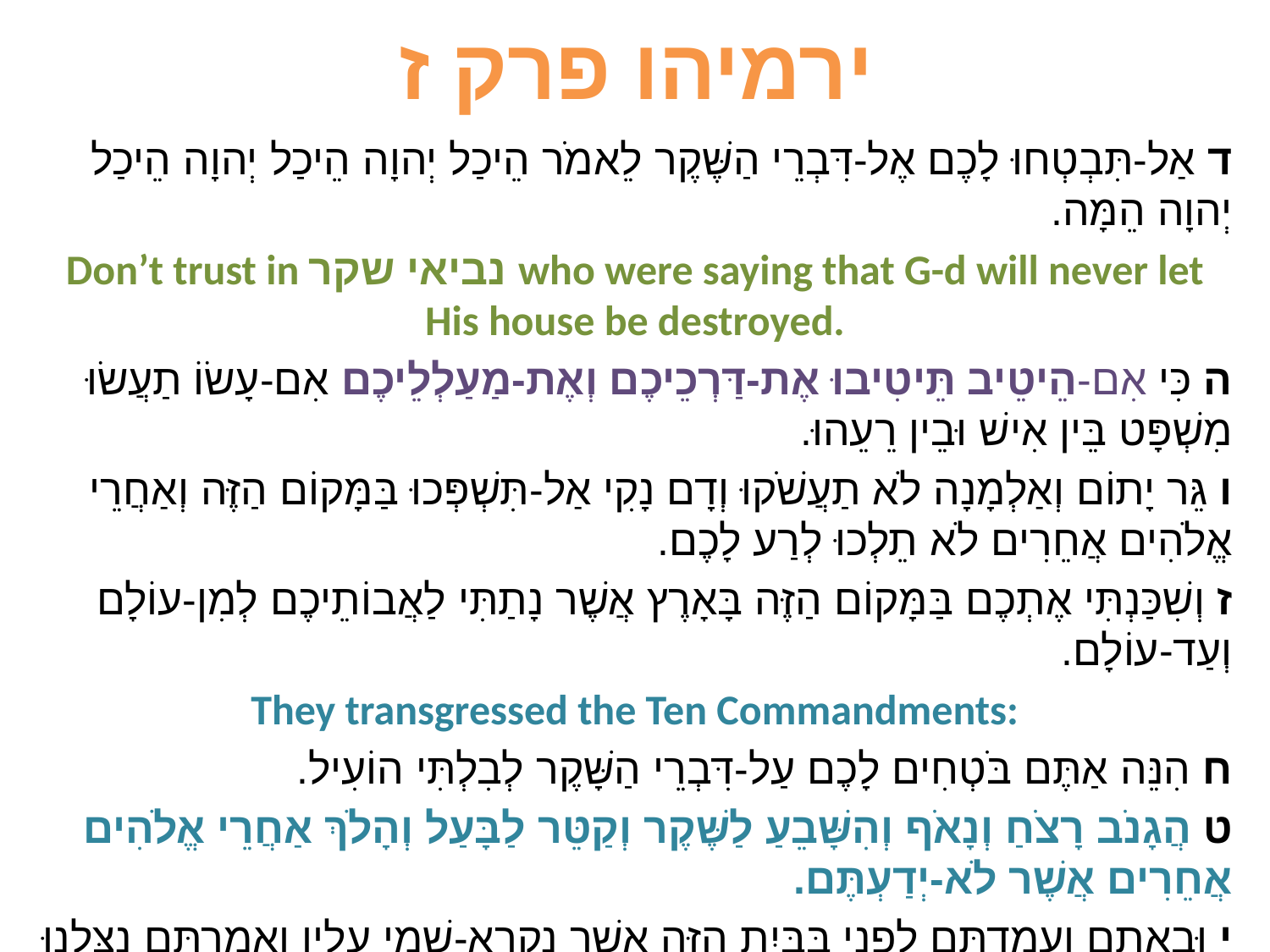

# ירמיהו פרק ז
ד אַל-תִּבְטְחוּ לָכֶם אֶל-דִּבְרֵי הַשֶּׁקֶר לֵאמֹר הֵיכַל יְהוָה הֵיכַל יְהוָה הֵיכַל יְהוָה הֵמָּה.
Don’t trust in נביאי שקר who were saying that G-d will never let His house be destroyed.
ה כִּי אִם-הֵיטֵיב תֵּיטִיבוּ אֶת-דַּרְכֵיכֶם וְאֶת-מַעַלְלֵיכֶם אִם-עָשׂוֹ תַעֲשׂוּ מִשְׁפָּט בֵּין אִישׁ וּבֵין רֵעֵהוּ.
ו גֵּר יָתוֹם וְאַלְמָנָה לֹא תַעֲשֹׁקוּ וְדָם נָקִי אַל-תִּשְׁפְּכוּ בַּמָּקוֹם הַזֶּה וְאַחֲרֵי אֱלֹהִים אֲחֵרִים לֹא תֵלְכוּ לְרַע לָכֶם.
ז וְשִׁכַּנְתִּי אֶתְכֶם בַּמָּקוֹם הַזֶּה בָּאָרֶץ אֲשֶׁר נָתַתִּי לַאֲבוֹתֵיכֶם לְמִן-עוֹלָם וְעַד-עוֹלָם.
They transgressed the Ten Commandments:
ח הִנֵּה אַתֶּם בֹּטְחִים לָכֶם עַל-דִּבְרֵי הַשָּׁקֶר לְבִלְתִּי הוֹעִיל.
ט הֲגָנֹב רָצֹחַ וְנָאֹף וְהִשָּׁבֵעַ לַשֶּׁקֶר וְקַטֵּר לַבָּעַל וְהָלֹךְ אַחֲרֵי אֱלֹהִים אֲחֵרִים אֲשֶׁר לֹא-יְדַעְתֶּם.
י וּבָאתֶם וַעֲמַדְתֶּם לְפָנַי בַּבַּיִת הַזֶּה אֲשֶׁר נִקְרָא-שְׁמִי עָלָיו וַאֲמַרְתֶּם נִצַּלְנוּ לְמַעַן עֲשׂוֹת אֵת כָּל-הַתּוֹעֵבוֹת הָאֵלֶּה.